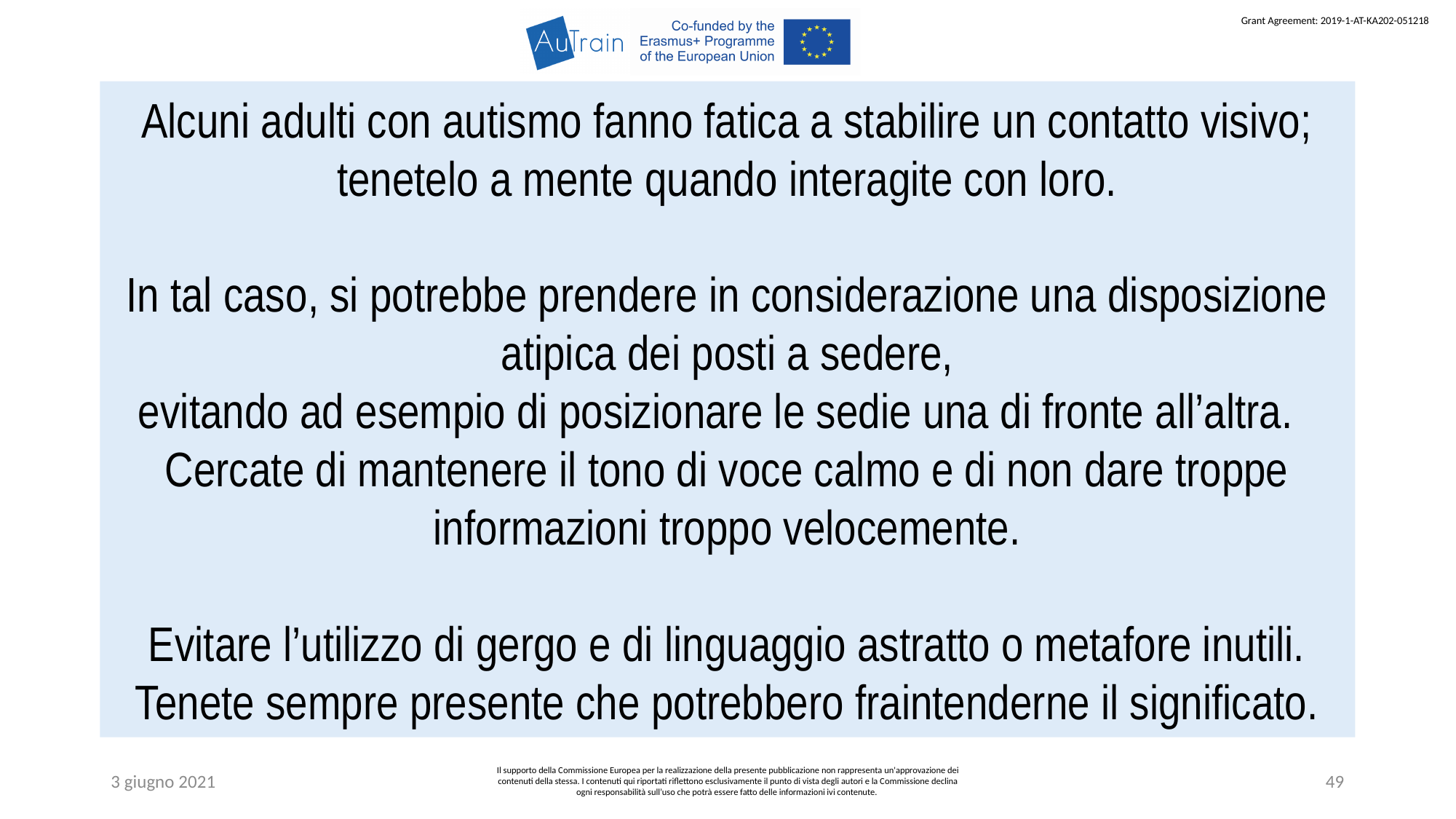

Alcuni adulti con autismo fanno fatica a stabilire un contatto visivo; tenetelo a mente quando interagite con loro.

In tal caso, si potrebbe prendere in considerazione una disposizione atipica dei posti a sedere,
evitando ad esempio di posizionare le sedie una di fronte all’altra.
Cercate di mantenere il tono di voce calmo e di non dare troppe informazioni troppo velocemente.

Evitare l’utilizzo di gergo e di linguaggio astratto o metafore inutili.
Tenete sempre presente che potrebbero fraintenderne il significato.

3 giugno 2021
Il supporto della Commissione Europea per la realizzazione della presente pubblicazione non rappresenta un'approvazione dei contenuti della stessa. I contenuti qui riportati riflettono esclusivamente il punto di vista degli autori e la Commissione declina ogni responsabilità sull’uso che potrà essere fatto delle informazioni ivi contenute.
49